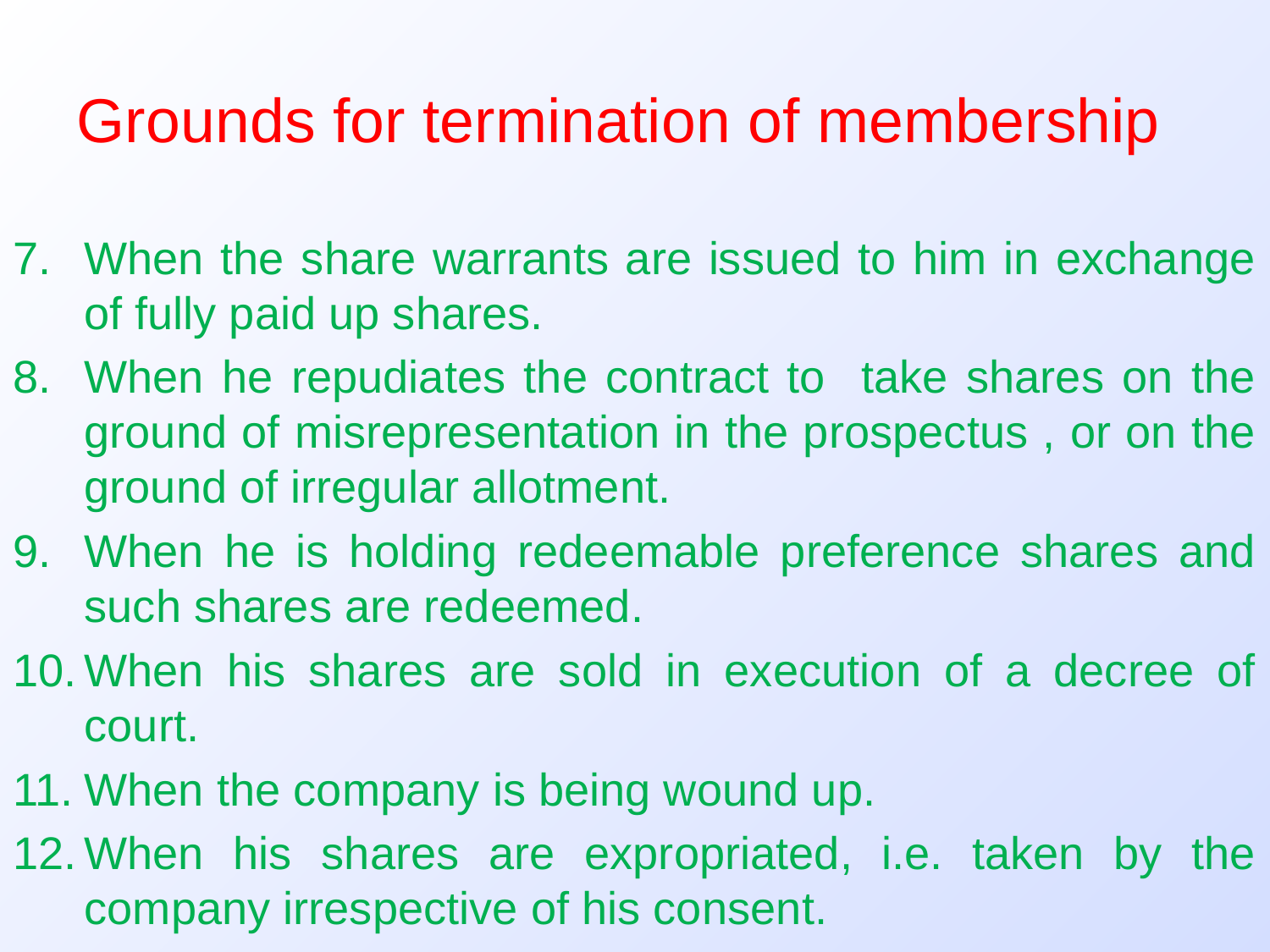

# Grounds for termination of membership
When the share warrants are issued to him in exchange of fully paid up shares.
When he repudiates the contract to  take shares on the ground of misrepresentation in the prospectus , or on the ground of irregular allotment.
When he is holding redeemable preference shares and such shares are redeemed.
When his shares are sold in execution of a decree of court.
When the company is being wound up.
When his shares are expropriated, i.e. taken by the company irrespective of his consent.